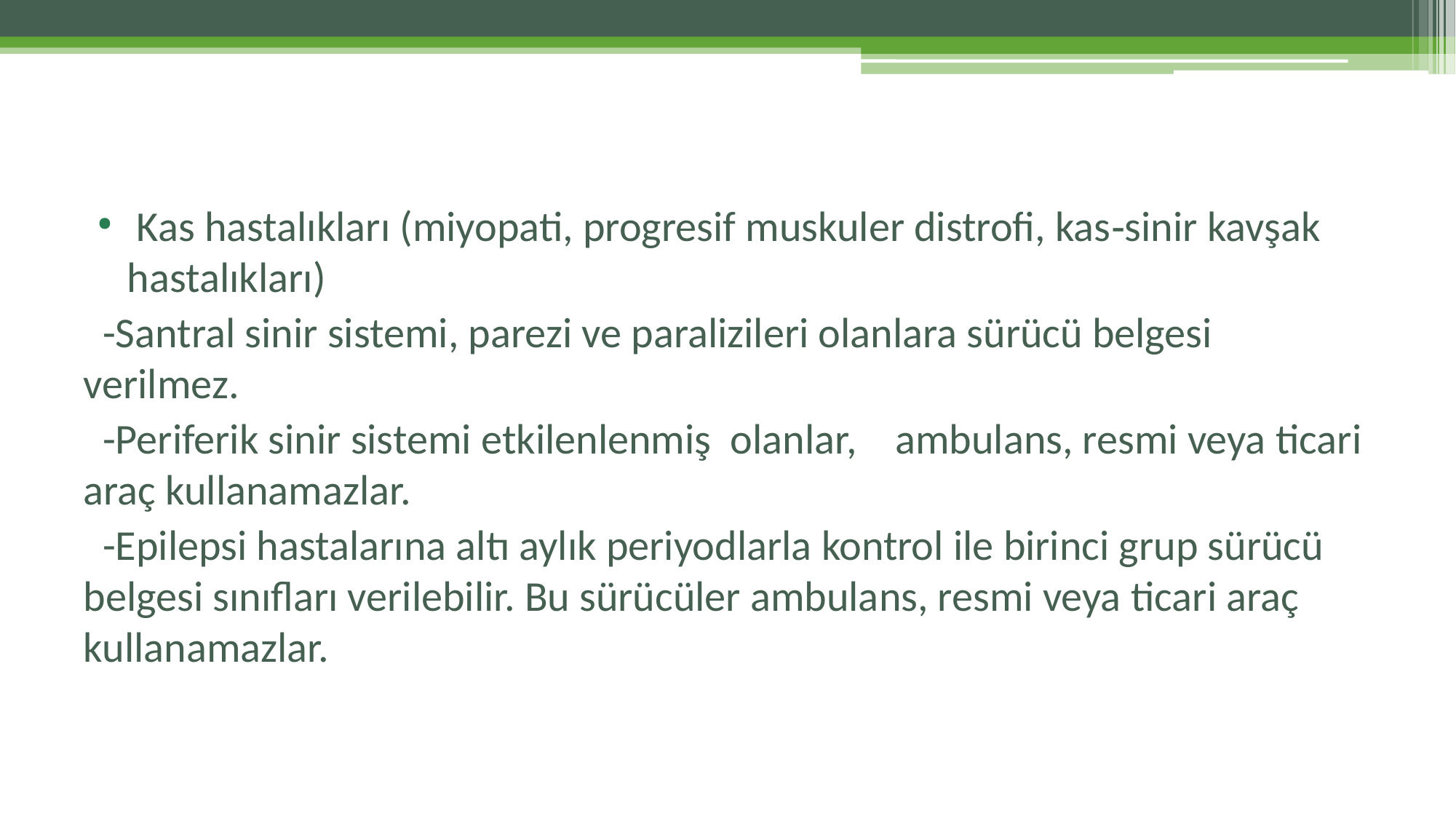

#
 Kas hastalıkları (miyopati, progresif muskuler distrofi, kas‐sinir kavşak hastalıkları)
  -Santral sinir sistemi, parezi ve paralizileri olanlara sürücü belgesi verilmez.
  -Periferik sinir sistemi etkilenlenmiş  olanlar,    ambulans, resmi veya ticari araç kullanamazlar.
  -Epilepsi hastalarına altı aylık periyodlarla kontrol ile birinci grup sürücü belgesi sınıfları verilebilir. Bu sürücüler ambulans, resmi veya ticari araç kullanamazlar.